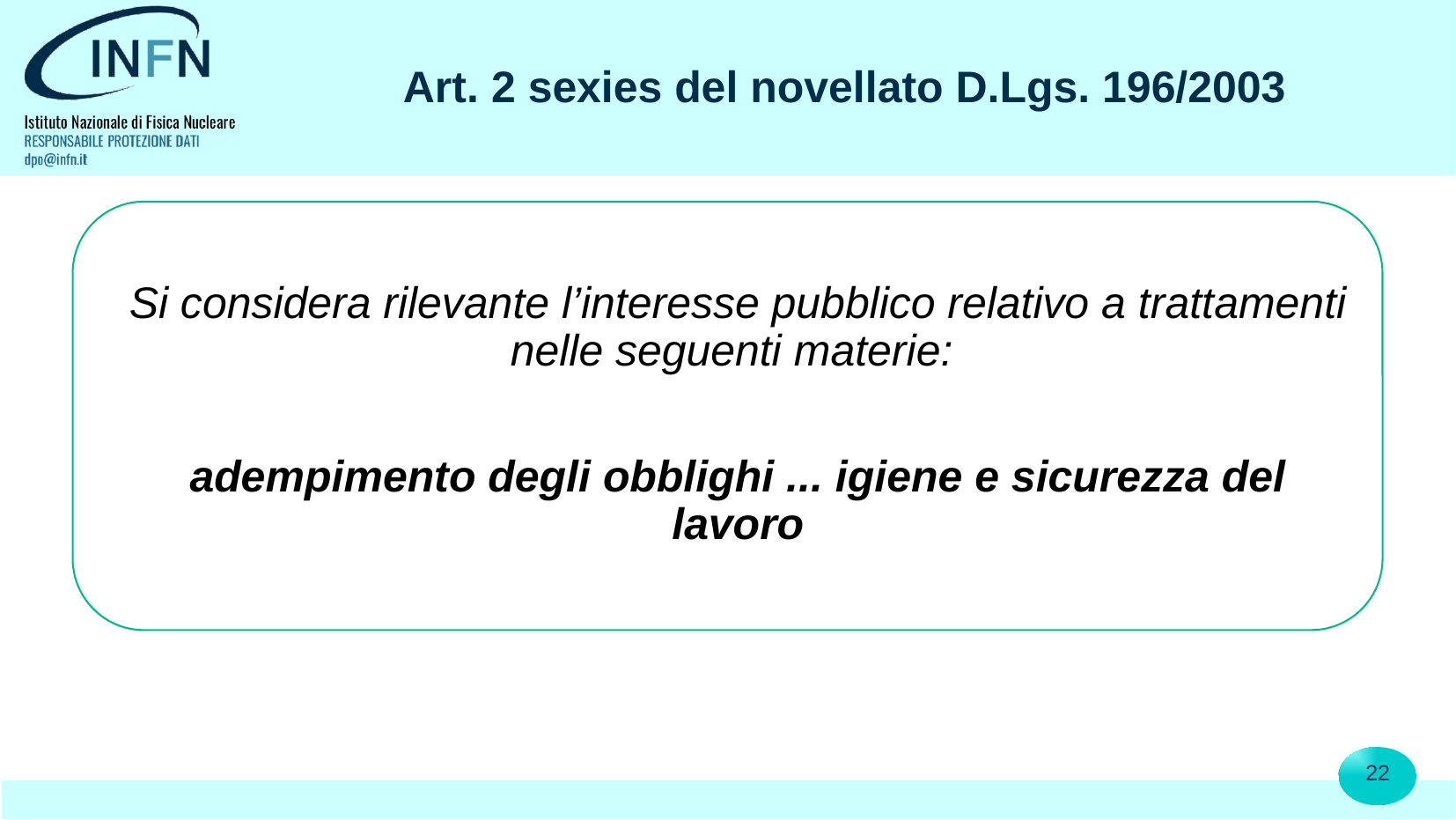

# Art. 2 sexies del novellato D.Lgs. 196/2003

Si considera rilevante l’interesse pubblico relativo a trattamenti nelle seguenti materie:

adempimento degli obblighi ... igiene e sicurezza del lavoro

22